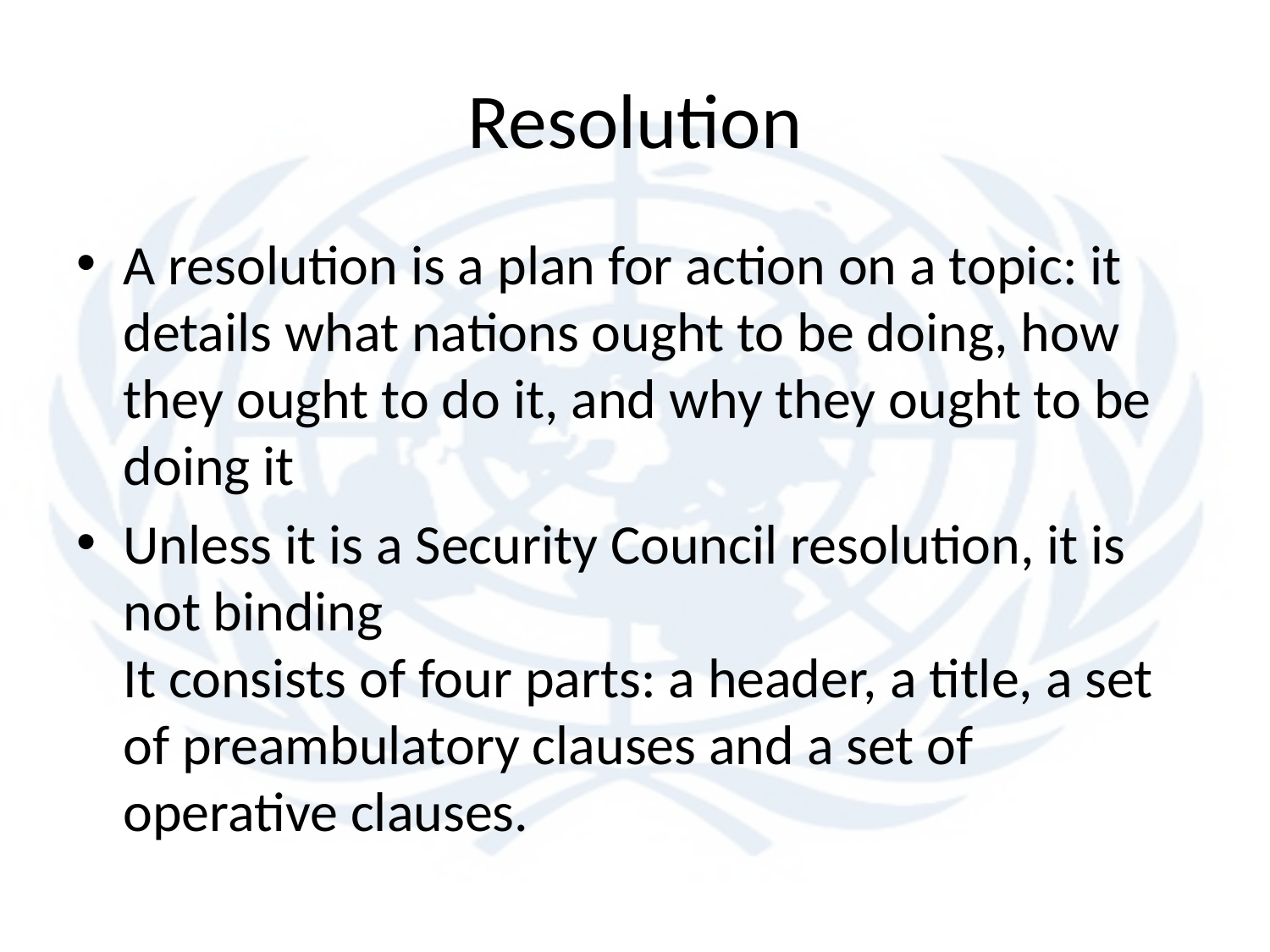

# Resolution
A resolution is a plan for action on a topic: it details what nations ought to be doing, how they ought to do it, and why they ought to be doing it
Unless it is a Security Council resolution, it is not binding
It consists of four parts: a header, a title, a set of preambulatory clauses and a set of operative clauses.